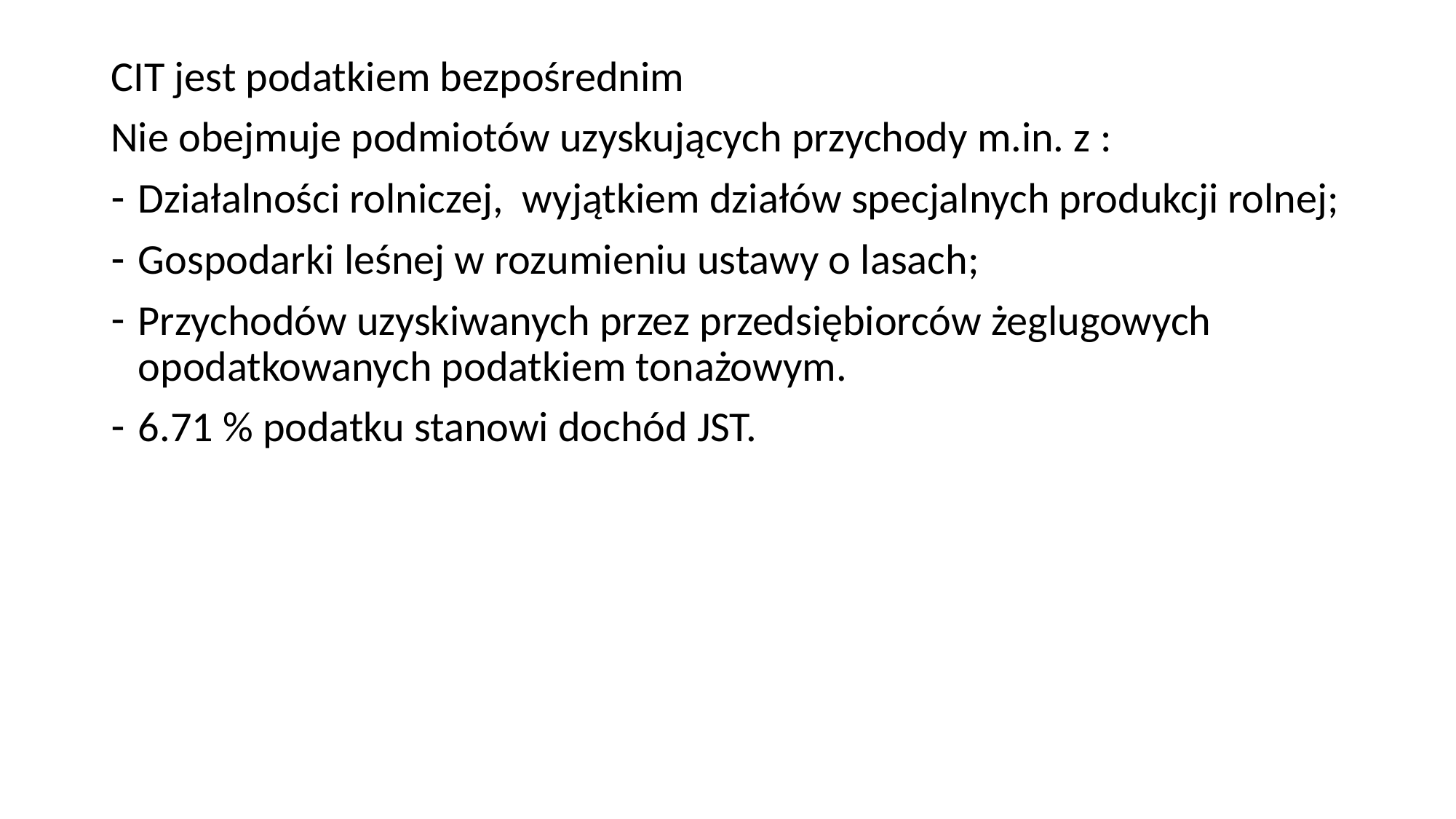

CIT jest podatkiem bezpośrednim
Nie obejmuje podmiotów uzyskujących przychody m.in. z :
Działalności rolniczej,  wyjątkiem działów specjalnych produkcji rolnej;
Gospodarki leśnej w rozumieniu ustawy o lasach;
Przychodów uzyskiwanych przez przedsiębiorców żeglugowych opodatkowanych podatkiem tonażowym.
6.71 % podatku stanowi dochód JST.